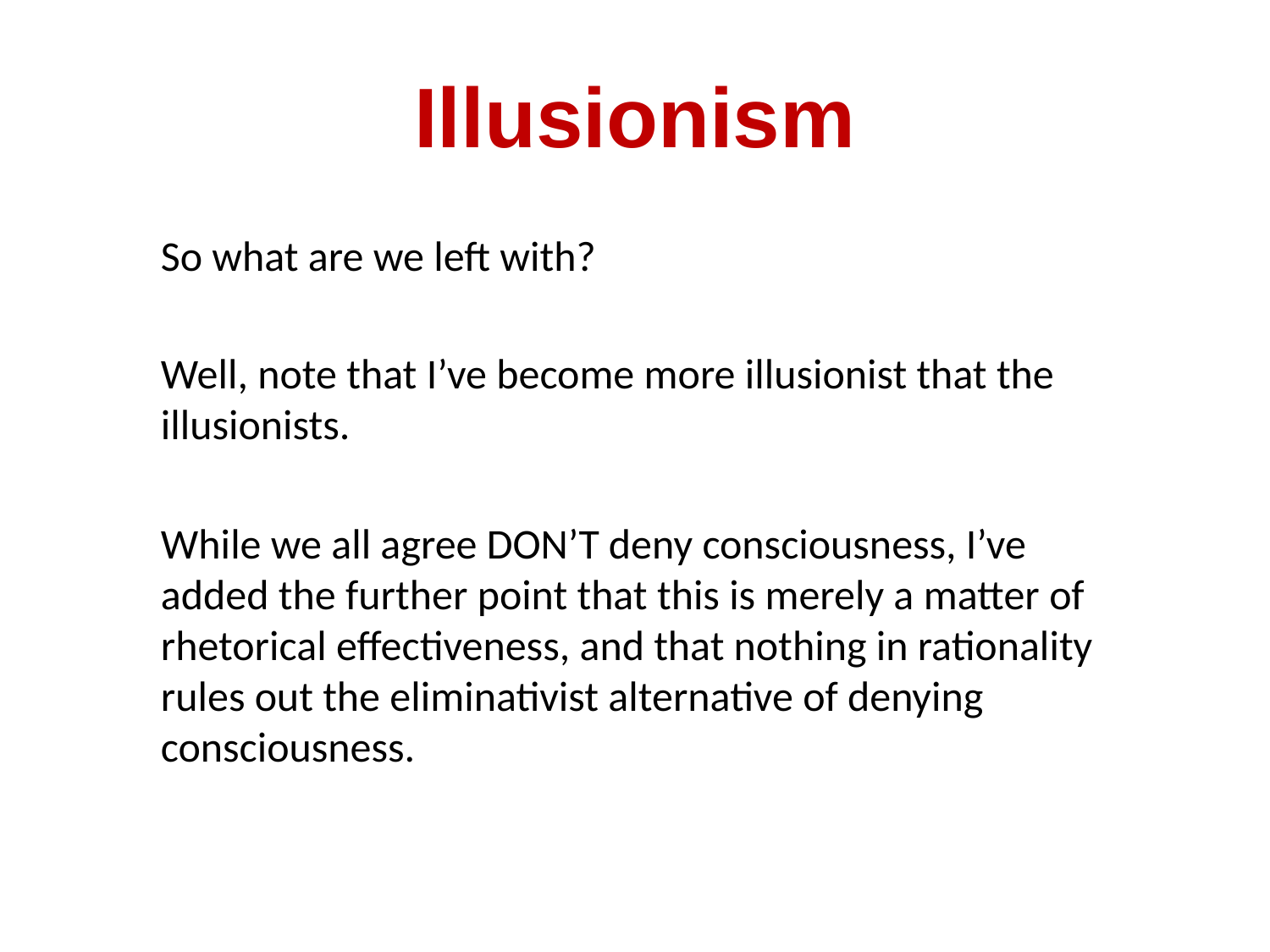

# Illusionism
So what are we left with?

Well, note that I’ve become more illusionist that the illusionists.

While we all agree DON’T deny consciousness, I’ve added the further point that this is merely a matter of rhetorical effectiveness, and that nothing in rationality rules out the eliminativist alternative of denying consciousness.